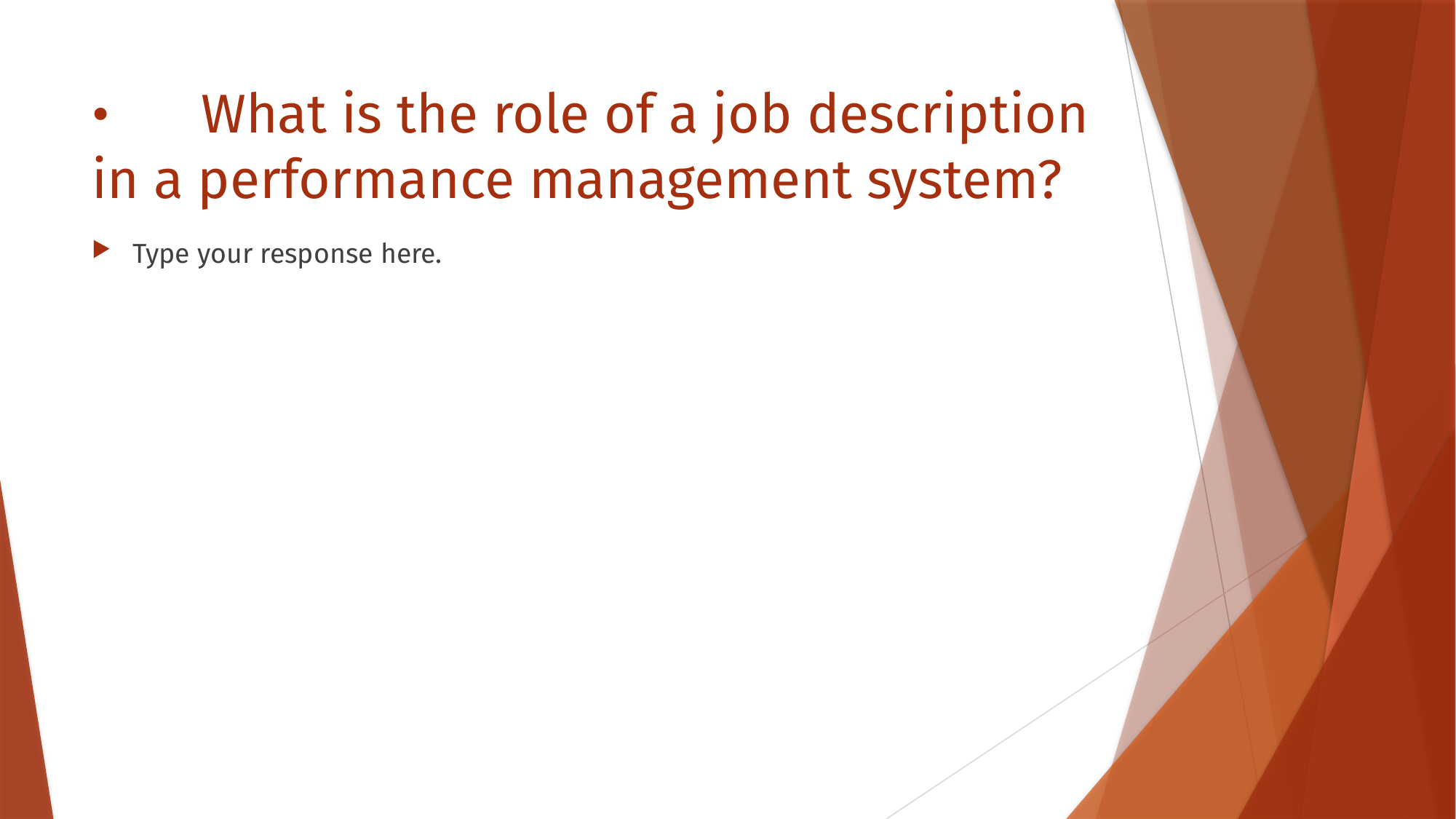

# •	What is the role of a job description in a performance management system?
Type your response here.